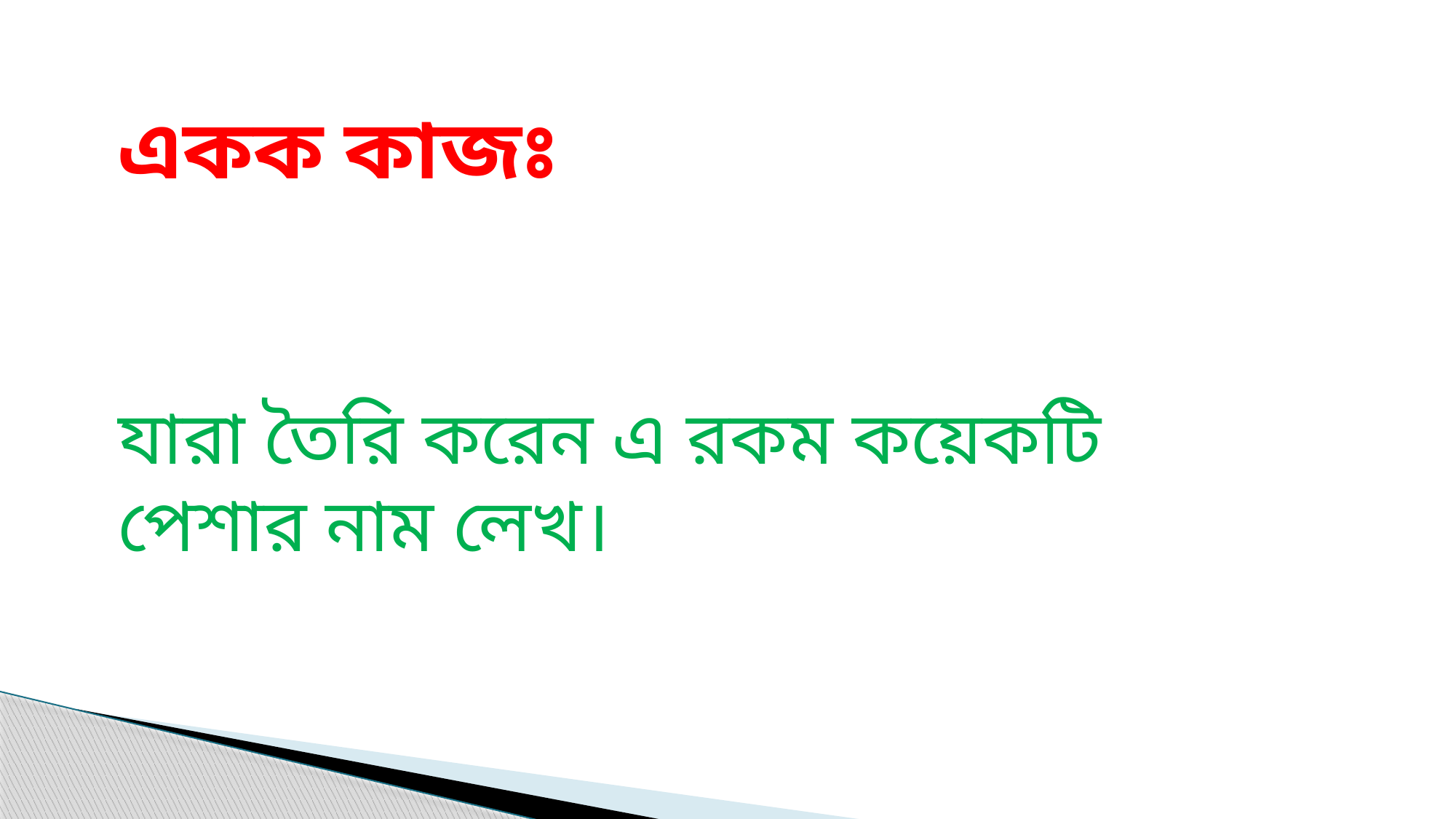

একক কাজঃ

যারা তৈরি করেন এ রকম কয়েকটি পেশার নাম লেখ।